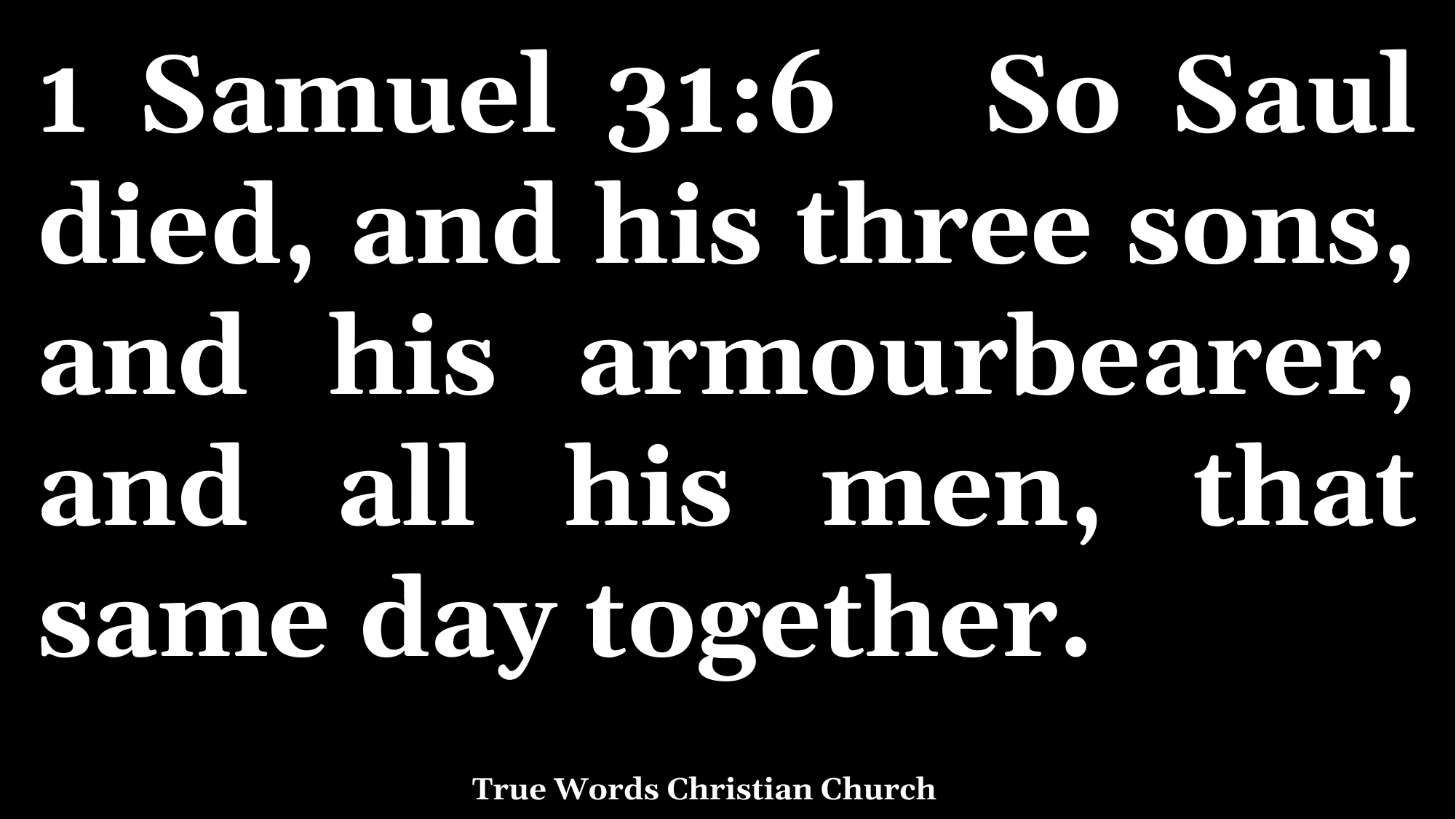

1 Samuel 31:6   So Saul died, and his three sons, and his armourbearer, and all his men, that same day together.
True Words Christian Church